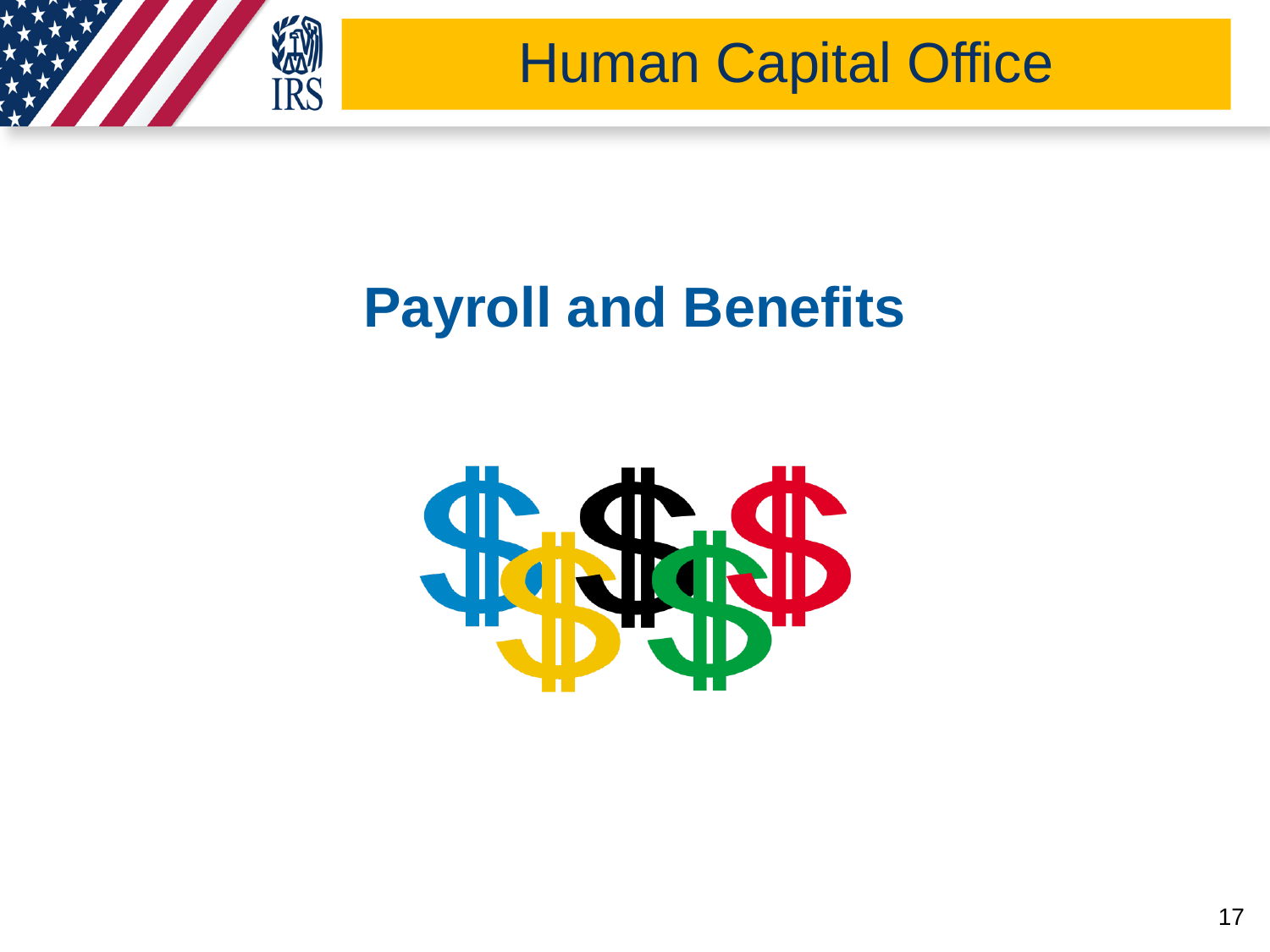

# Human Capital Office
Payroll and Benefits
17